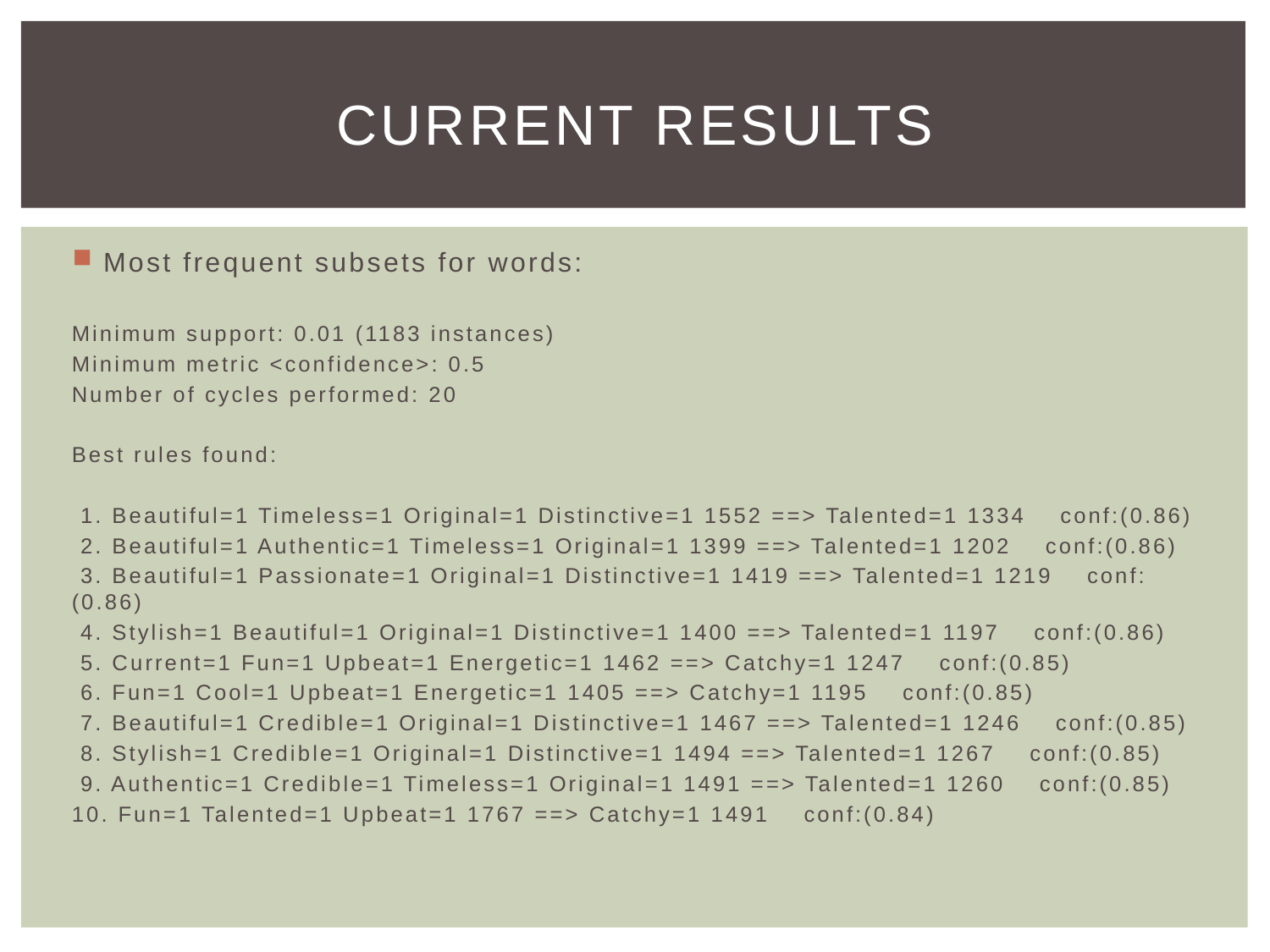

# CURRENT RESULTS
Most frequent subsets for words:

Minimum support: 0.01 (1183 instances)
Minimum metric <confidence>: 0.5
Number of cycles performed: 20

Best rules found:

 1. Beautiful=1 Timeless=1 Original=1 Distinctive=1 1552 ==> Talented=1 1334    conf:(0.86)
 2. Beautiful=1 Authentic=1 Timeless=1 Original=1 1399 ==> Talented=1 1202    conf:(0.86)
 3. Beautiful=1 Passionate=1 Original=1 Distinctive=1 1419 ==> Talented=1 1219    conf:(0.86)
 4. Stylish=1 Beautiful=1 Original=1 Distinctive=1 1400 ==> Talented=1 1197    conf:(0.86)
 5. Current=1 Fun=1 Upbeat=1 Energetic=1 1462 ==> Catchy=1 1247    conf:(0.85)
 6. Fun=1 Cool=1 Upbeat=1 Energetic=1 1405 ==> Catchy=1 1195    conf:(0.85)
 7. Beautiful=1 Credible=1 Original=1 Distinctive=1 1467 ==> Talented=1 1246    conf:(0.85)
 8. Stylish=1 Credible=1 Original=1 Distinctive=1 1494 ==> Talented=1 1267    conf:(0.85)
 9. Authentic=1 Credible=1 Timeless=1 Original=1 1491 ==> Talented=1 1260    conf:(0.85)
10. Fun=1 Talented=1 Upbeat=1 1767 ==> Catchy=1 1491    conf:(0.84)